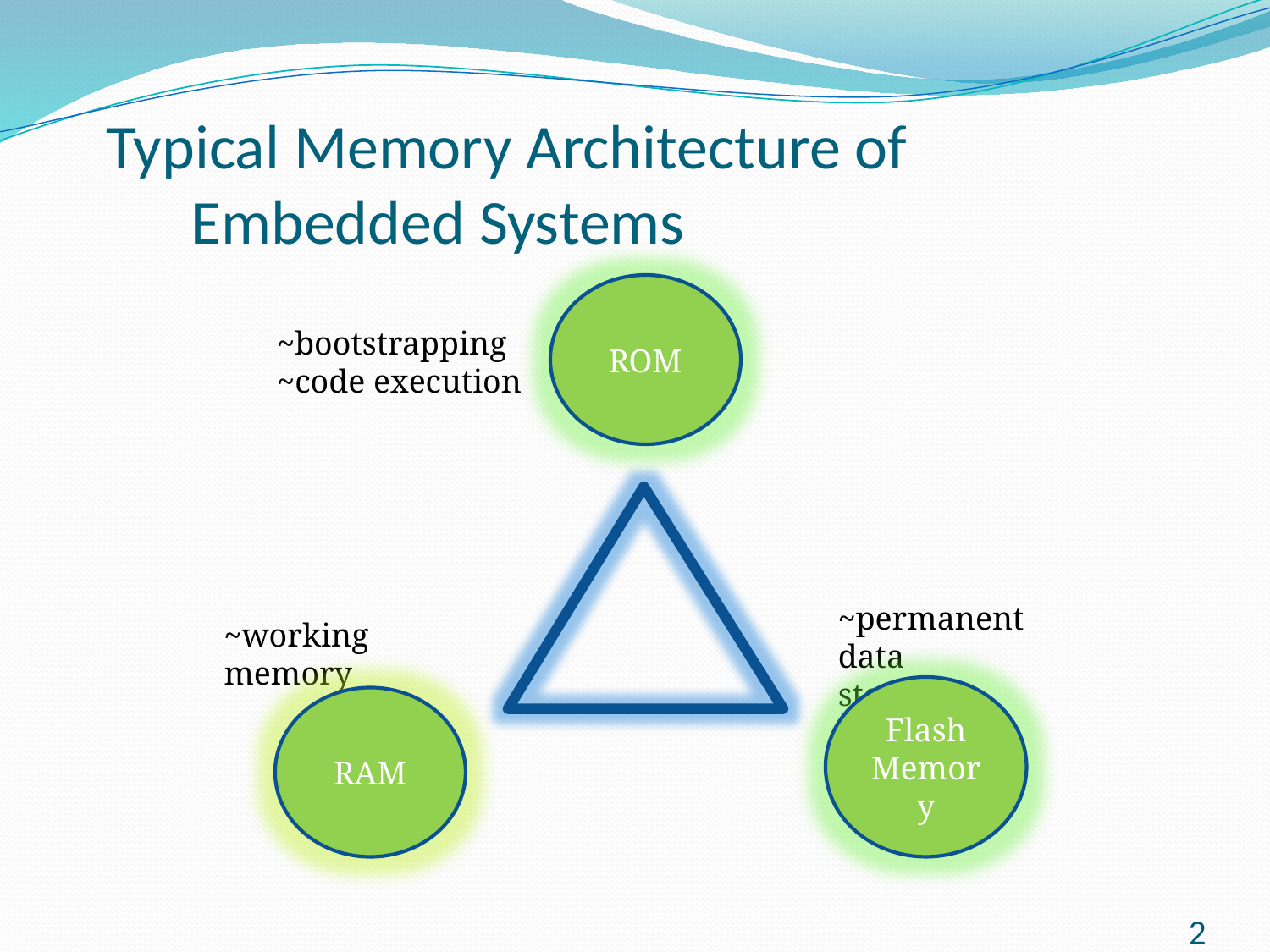

# Typical Memory Architecture of Embedded Systems

ROM
~bootstrapping
~code execution

~working memory
~permanent data
storage
Flash
Memory
RAM
2